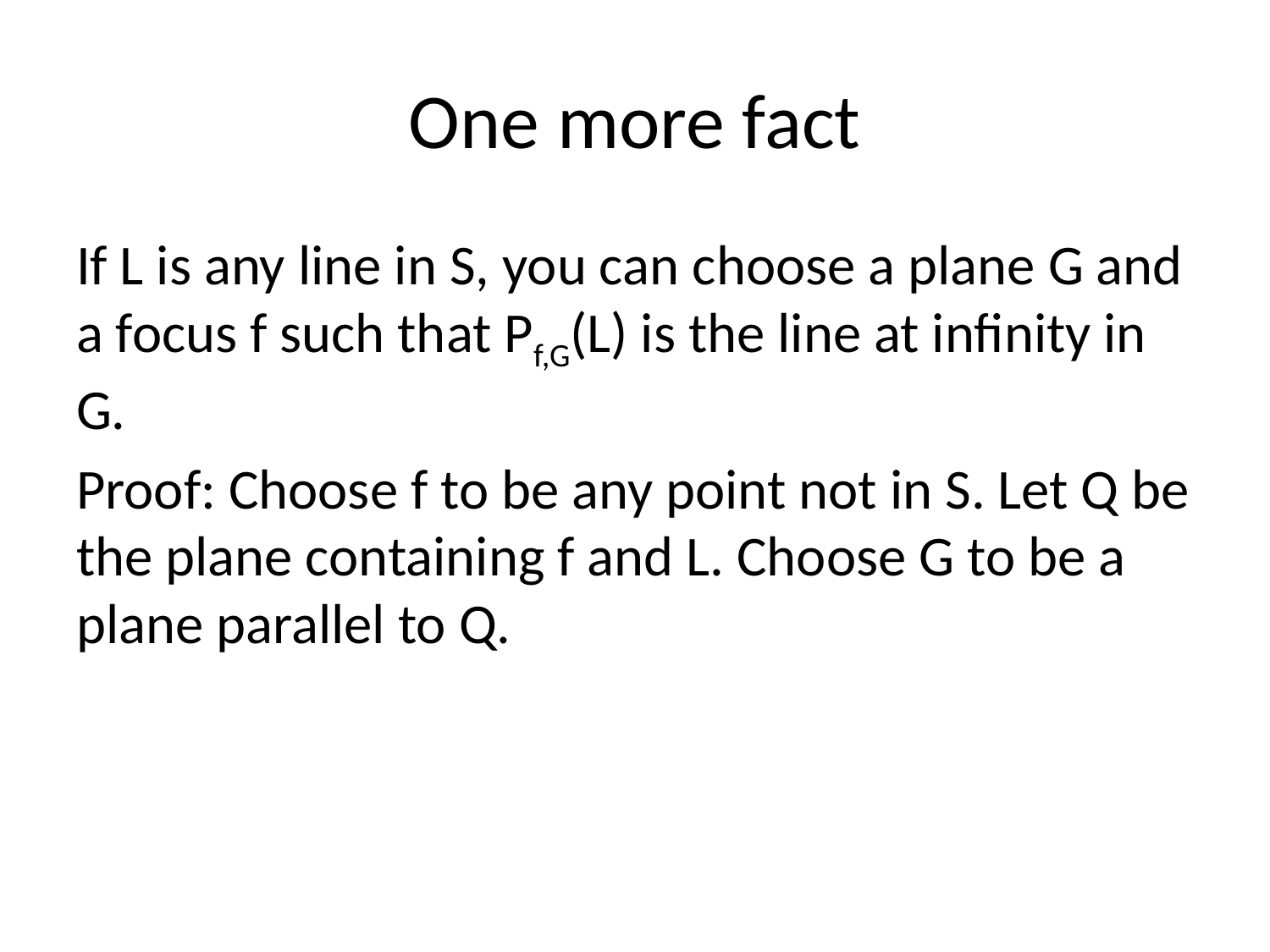

# One more fact
If L is any line in S, you can choose a plane G and a focus f such that Pf,G(L) is the line at infinity in G.
Proof: Choose f to be any point not in S. Let Q be the plane containing f and L. Choose G to be a plane parallel to Q.